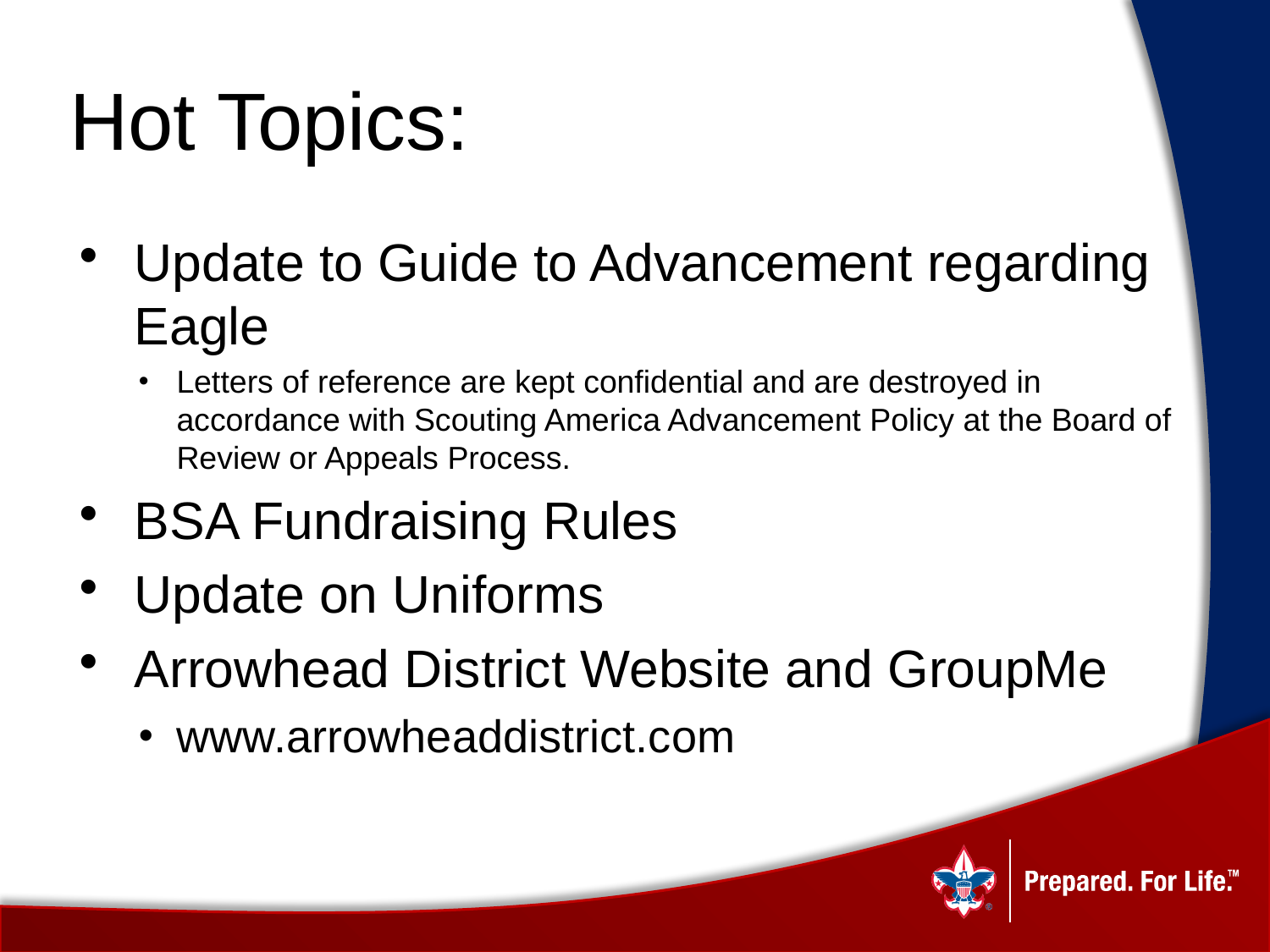

# Hot Topics:
Update to Guide to Advancement regarding Eagle
Letters of reference are kept confidential and are destroyed in accordance with Scouting America Advancement Policy at the Board of Review or Appeals Process.
BSA Fundraising Rules
Update on Uniforms
Arrowhead District Website and GroupMe
www.arrowheaddistrict.com